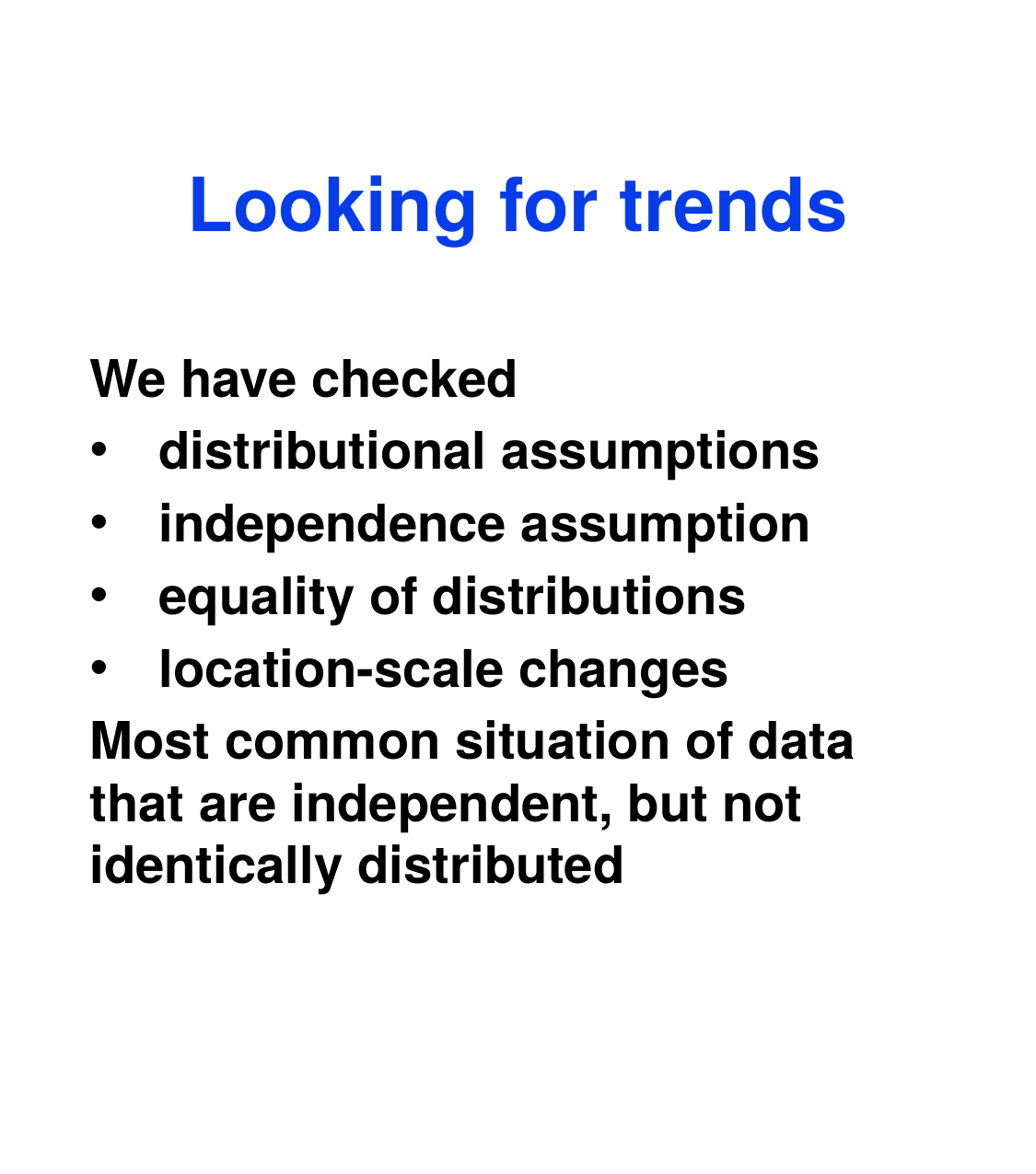

# Looking for trends
We have checked
distributional assumptions
independence assumption
equality of distributions
location-scale changes
Most common situation of data that are independent, but not identically distributed